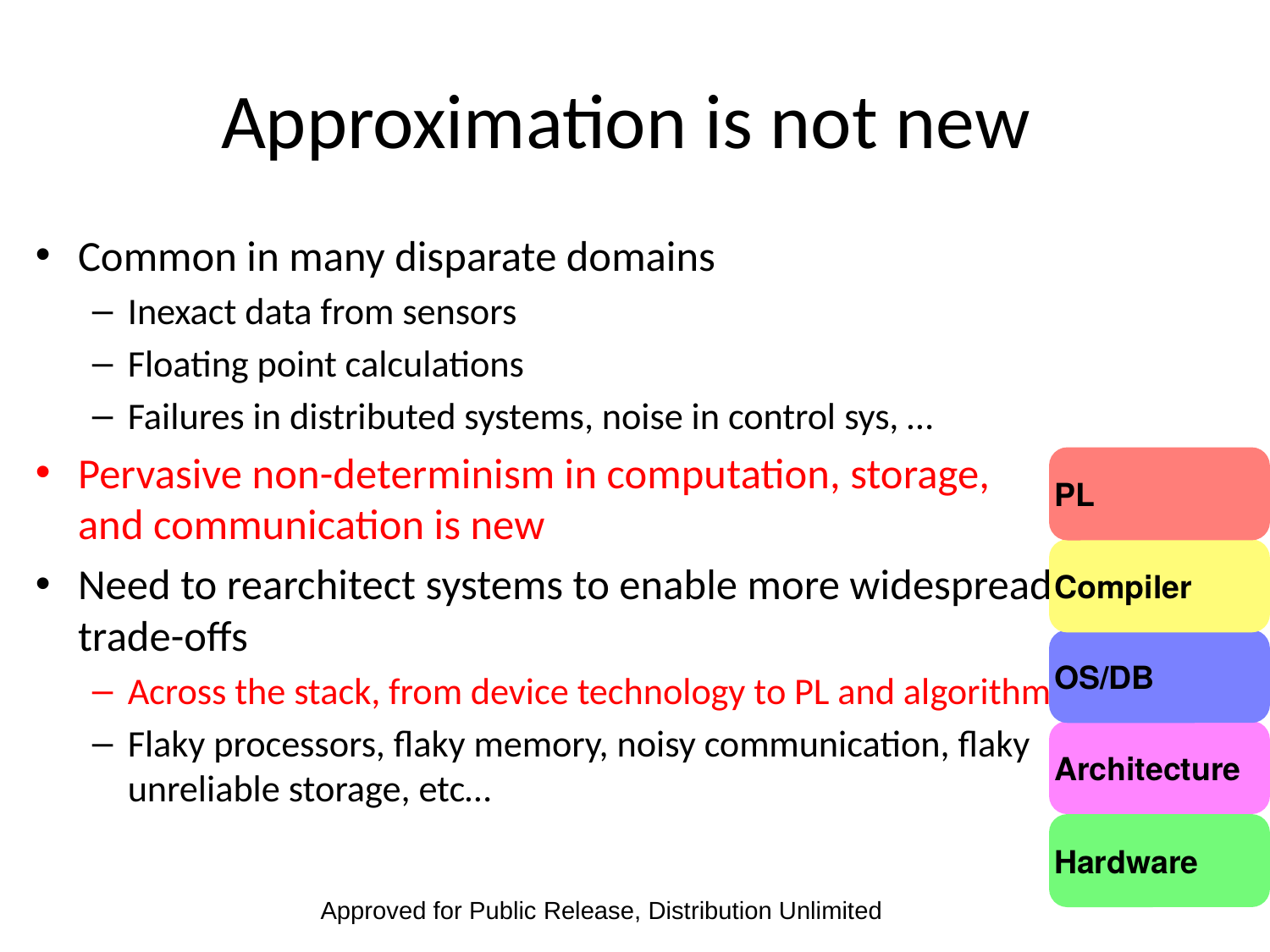

# Approximation is not new
Common in many disparate domains
Inexact data from sensors
Floating point calculations
Failures in distributed systems, noise in control sys, …
Pervasive non-determinism in computation, storage, and communication is new
Need to rearchitect systems to enable more widespread trade-offs
Across the stack, from device technology to PL and algorithm
Flaky processors, flaky memory, noisy communication, flaky unreliable storage, etc…

PL
Compiler
OS/DB
Architecture
Hardware
Approved for Public Release, Distribution Unlimited